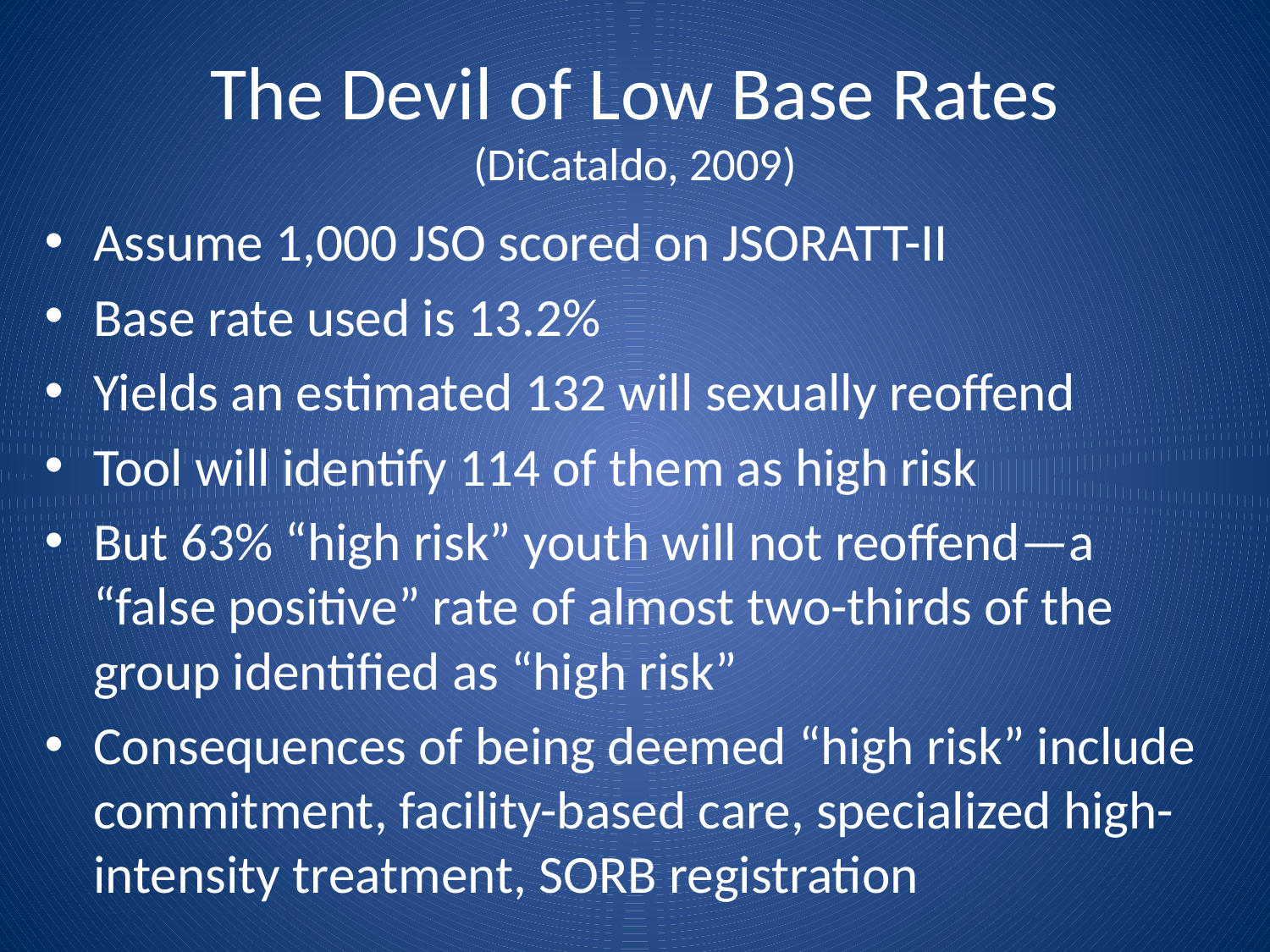

# The Devil of Low Base Rates (DiCataldo, 2009)
Assume 1,000 JSO scored on JSORATT-II
Base rate used is 13.2%
Yields an estimated 132 will sexually reoffend
Tool will identify 114 of them as high risk
But 63% “high risk” youth will not reoffend—a “false positive” rate of almost two-thirds of the group identified as “high risk”
Consequences of being deemed “high risk” include commitment, facility-based care, specialized high-intensity treatment, SORB registration